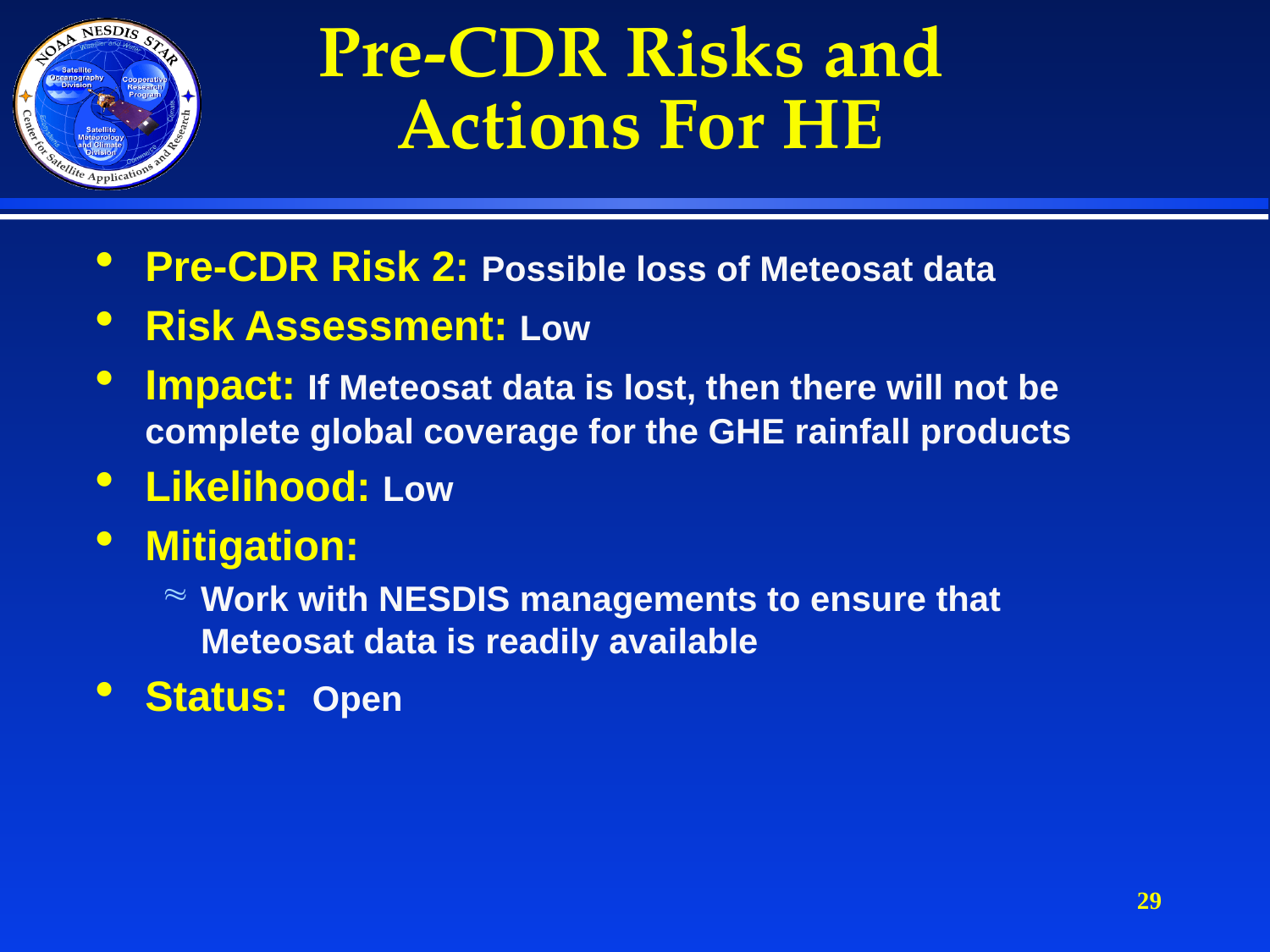

# Pre-CDR Risks and Actions For HE
Pre-CDR Risk 2: Possible loss of Meteosat data
Risk Assessment: Low
Impact: If Meteosat data is lost, then there will not be complete global coverage for the GHE rainfall products
Likelihood: Low
Mitigation:
Work with NESDIS managements to ensure that Meteosat data is readily available
Status:  Open

29